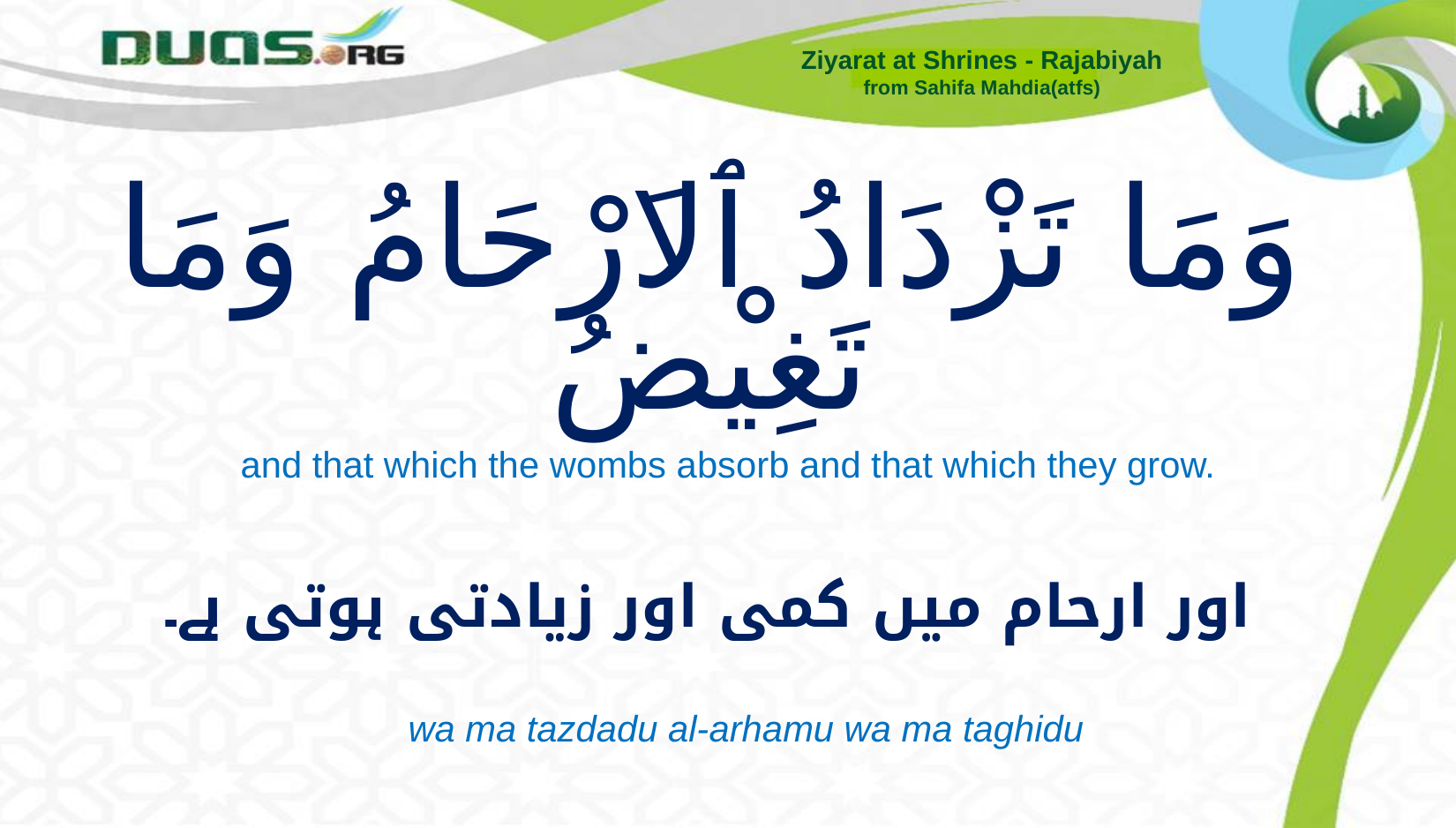

Ziyarat at Shrines - Rajabiyah
from Sahifa Mahdia(atfs)
# وَمَا تَزْدَادُ ٱلاَرْحَامُ وَمَا تَغِيْضُ
and that which the wombs absorb and that which they grow.
اور ارحام میں کمی اور زیادتی ہوتی ہے۔
wa ma tazdadu al-arhamu wa ma taghidu